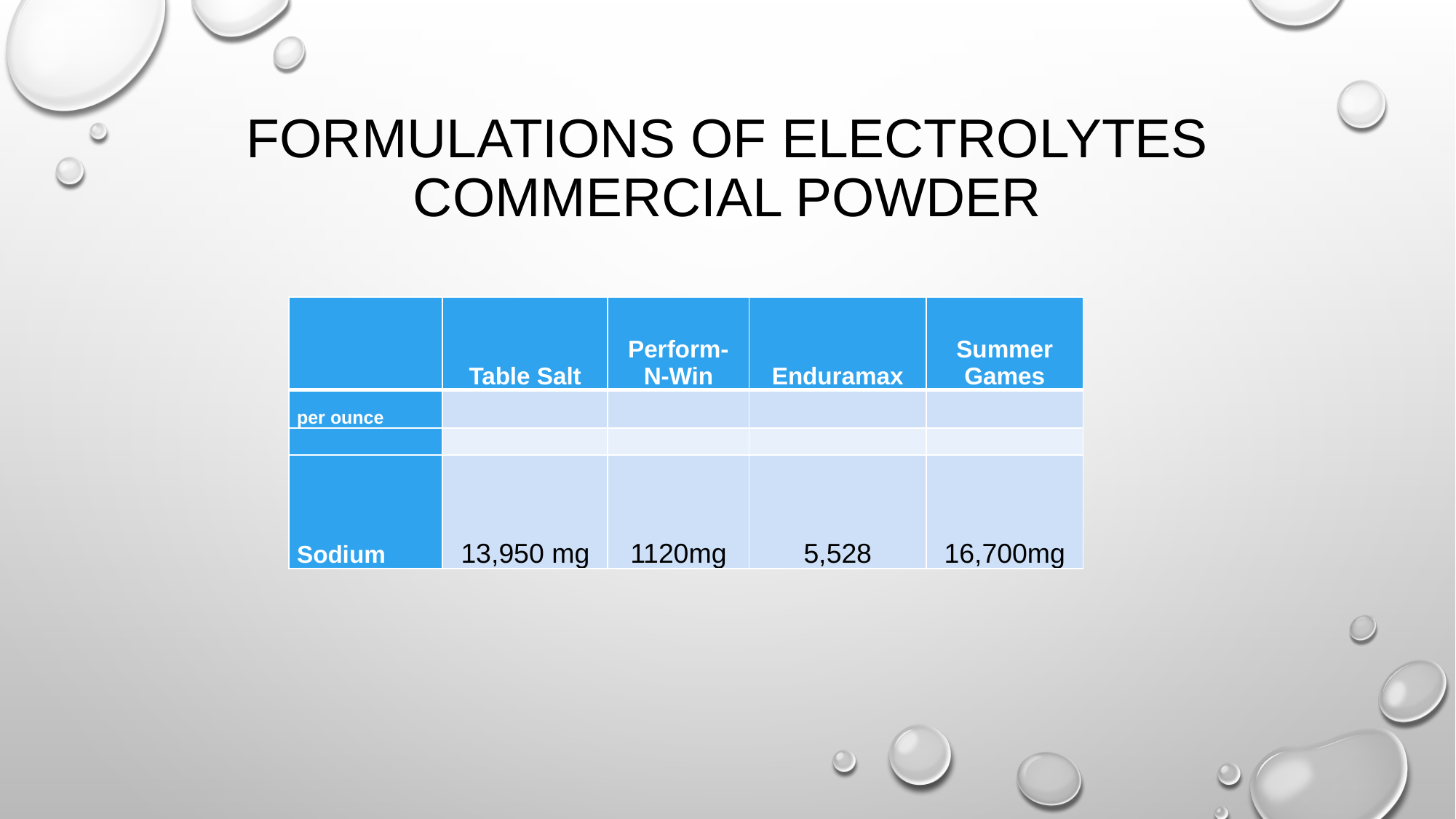

# Formulations of Electrolytes Commercial powder
|  | Table Salt | Perform-N-Win | Enduramax | Summer Games |
| --- | --- | --- | --- | --- |
| per ounce |  |  |  |  |
|  |  |  |  |  |
| Sodium | 13,950 mg | 1120mg | 5,528 | 16,700mg |